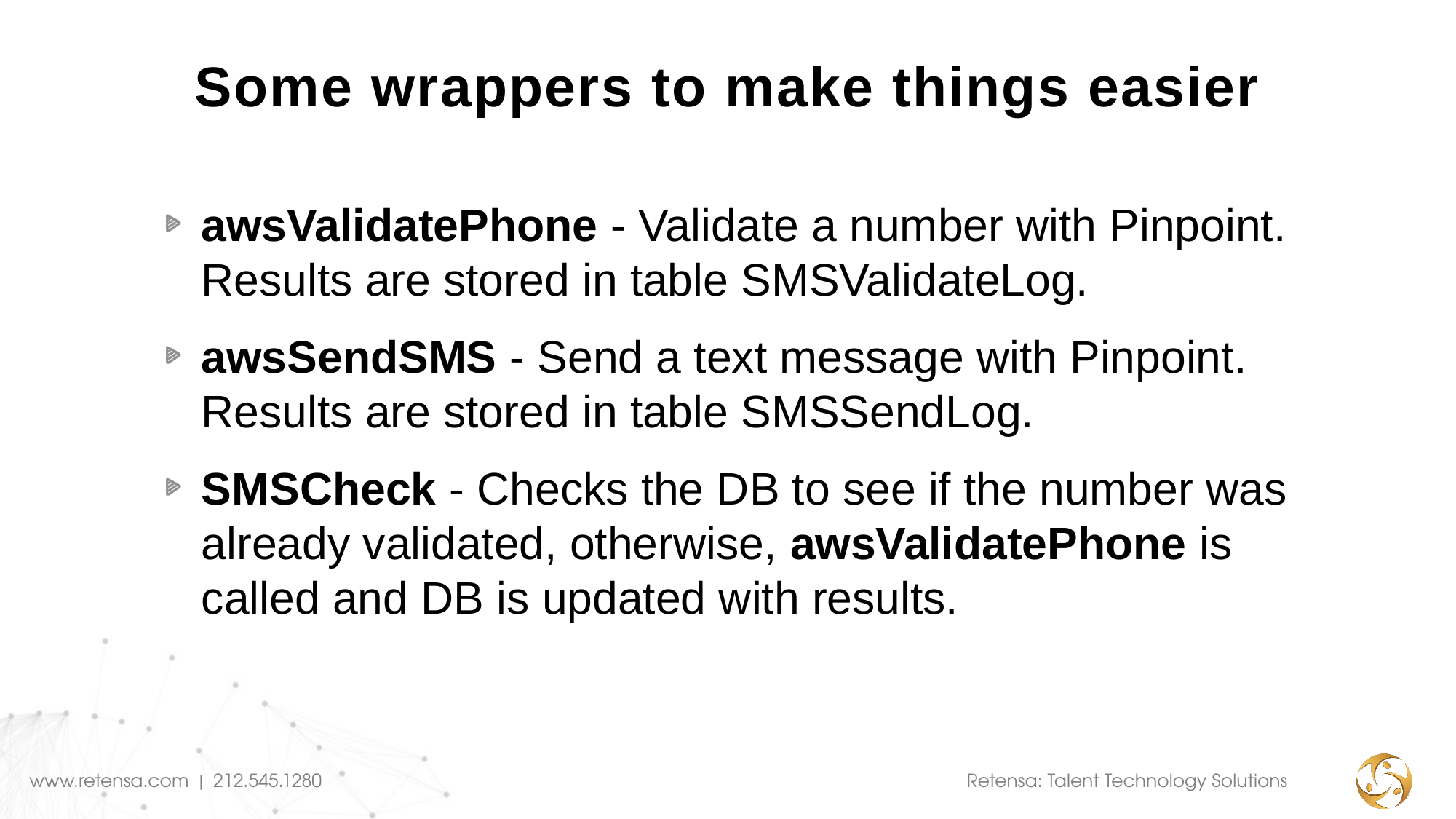

# Some wrappers to make things easier
awsValidatePhone - Validate a number with Pinpoint. Results are stored in table SMSValidateLog.
awsSendSMS - Send a text message with Pinpoint. Results are stored in table SMSSendLog.
SMSCheck - Checks the DB to see if the number was already validated, otherwise, awsValidatePhone is called and DB is updated with results.
41